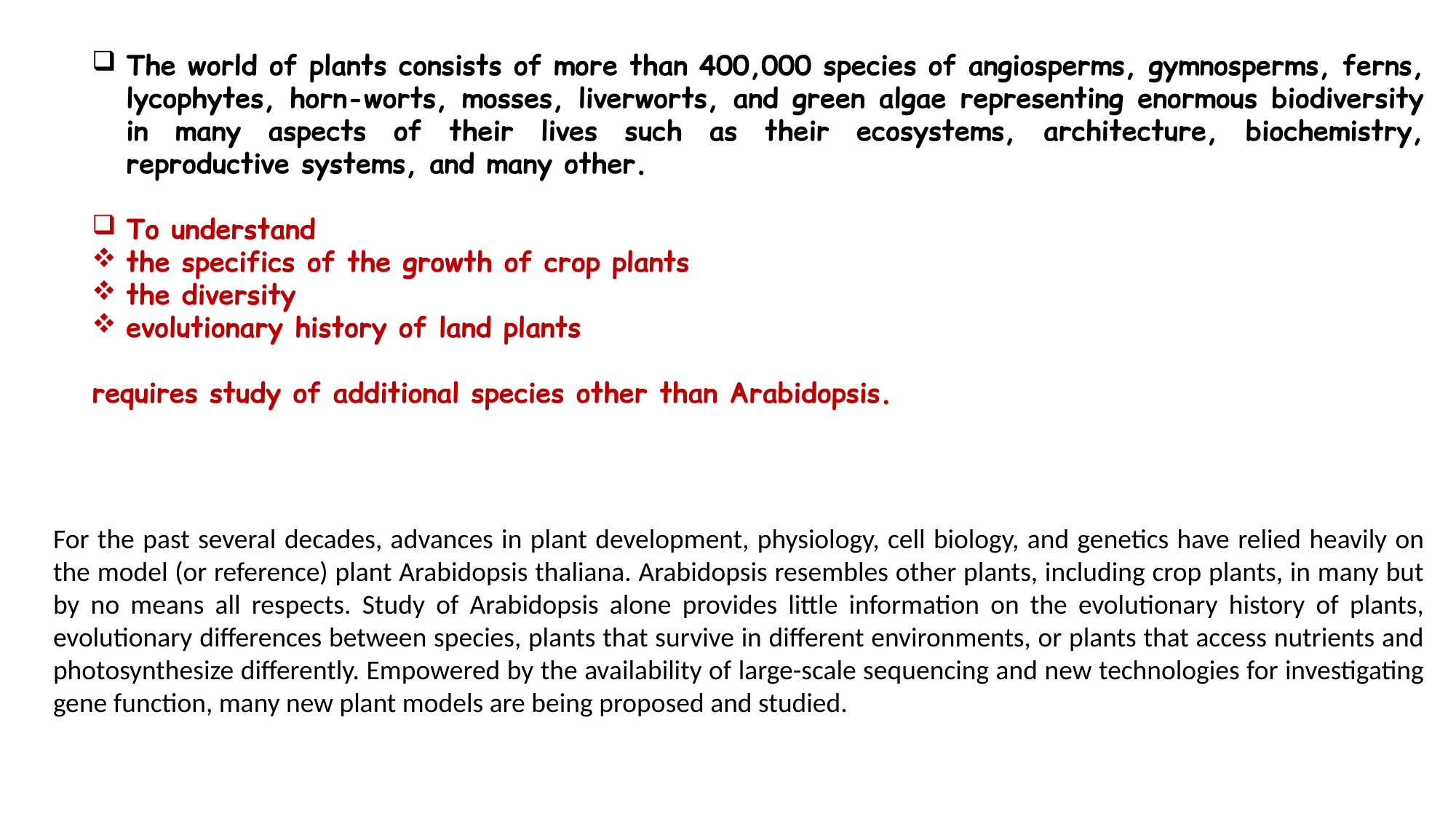

The world of plants consists of more than 400,000 species of angiosperms, gymnosperms, ferns, lycophytes, horn-worts, mosses, liverworts, and green algae representing enormous biodiversity in many aspects of their lives such as their ecosystems, architecture, biochemistry, reproductive systems, and many other.

To understand
the specifics of the growth of crop plants
the diversity
evolutionary history of land plants

requires study of additional species other than Arabidopsis.

For the past several decades, advances in plant development, physiology, cell biology, and genetics have relied heavily on the model (or reference) plant Arabidopsis thaliana. Arabidopsis resembles other plants, including crop plants, in many but by no means all respects. Study of Arabidopsis alone provides little information on the evolutionary history of plants, evolutionary differences between species, plants that survive in different environments, or plants that access nutrients and photosynthesize differently. Empowered by the availability of large-scale sequencing and new technologies for investigating gene function, many new plant models are being proposed and studied.